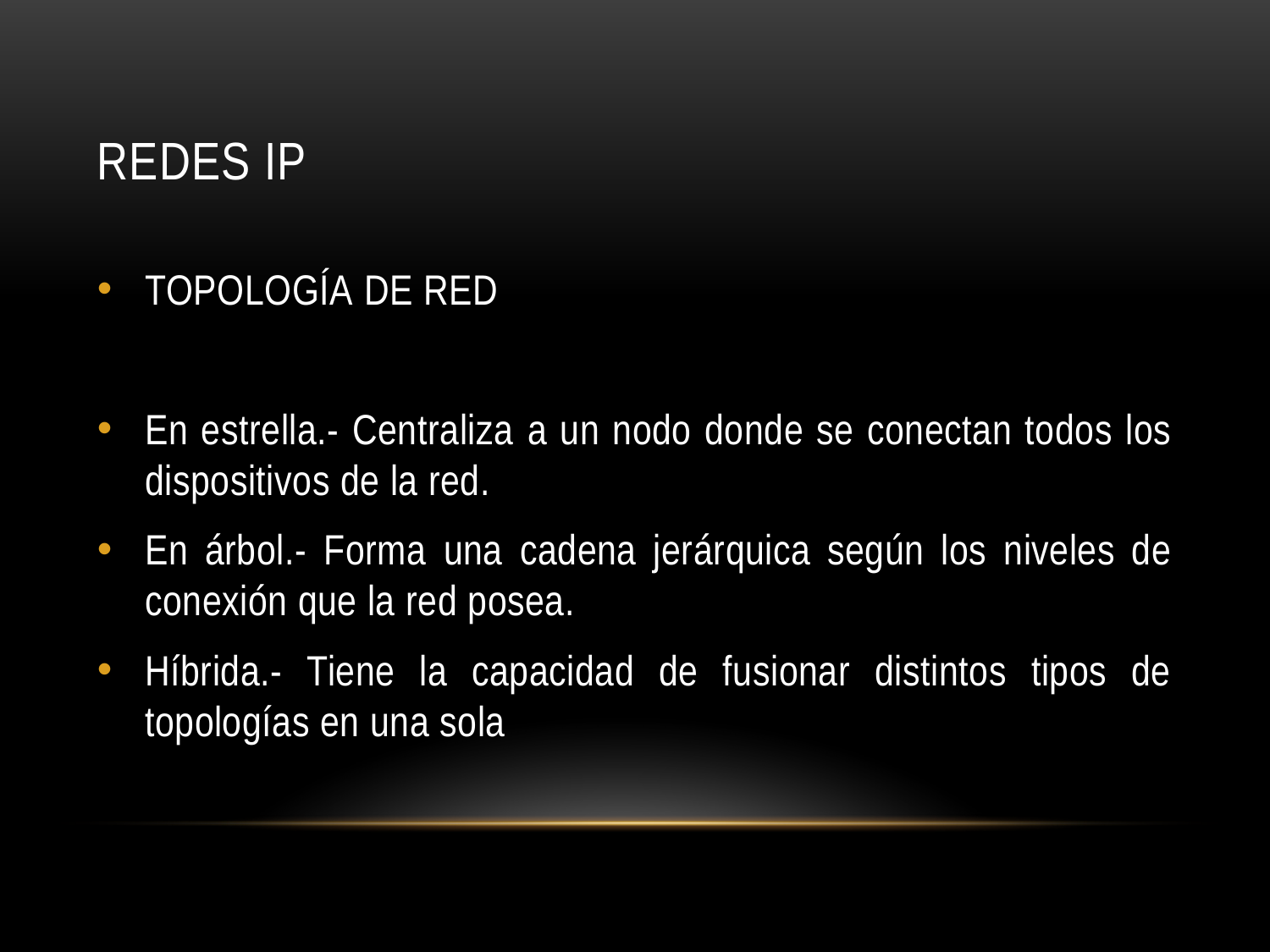

# Redes ip
TOPOLOGÍA DE RED

En estrella.- Centraliza a un nodo donde se conectan todos los dispositivos de la red.
En árbol.- Forma una cadena jerárquica según los niveles de conexión que la red posea.
Híbrida.- Tiene la capacidad de fusionar distintos tipos de topologías en una sola